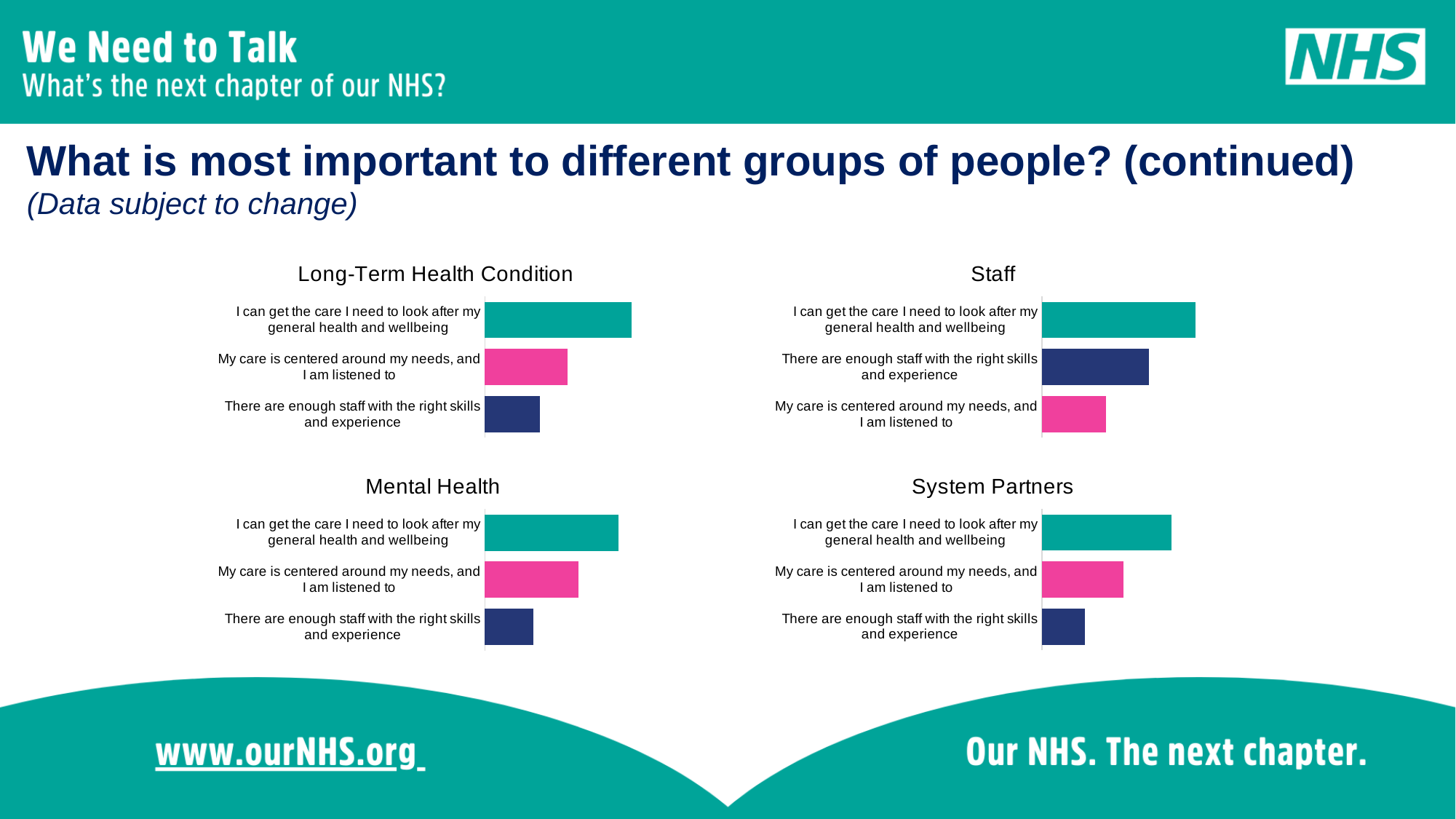

# What is most important to different groups of people? (continued) (Data subject to change)

### Chart: Staff

| Category |  |
|---|---|
| My care is centered around my needs, and I am listened to | 3607.0 |
| There are enough staff with the right skills and experience | 3713.0 |
| I can get the care I need to look after my general health and wellbeing | 3828.0 |

### Chart: Long-Term Health Condition

| Category |  |
|---|---|
| There are enough staff with the right skills and experience | 3836.0 |
| My care is centered around my needs, and I am listened to | 3957.0 |
| I can get the care I need to look after my general health and wellbeing | 4232.0 |

### Chart: Mental Health

| Category |  |
|---|---|
| There are enough staff with the right skills and experience | 825.0 |
| My care is centered around my needs, and I am listened to | 894.0 |
| I can get the care I need to look after my general health and wellbeing | 956.0 |

### Chart: System Partners

| Category |  |
|---|---|
| There are enough staff with the right skills and experience | 198.0 |
| My care is centered around my needs, and I am listened to | 205.0 |
| I can get the care I need to look after my general health and wellbeing | 214.0 |